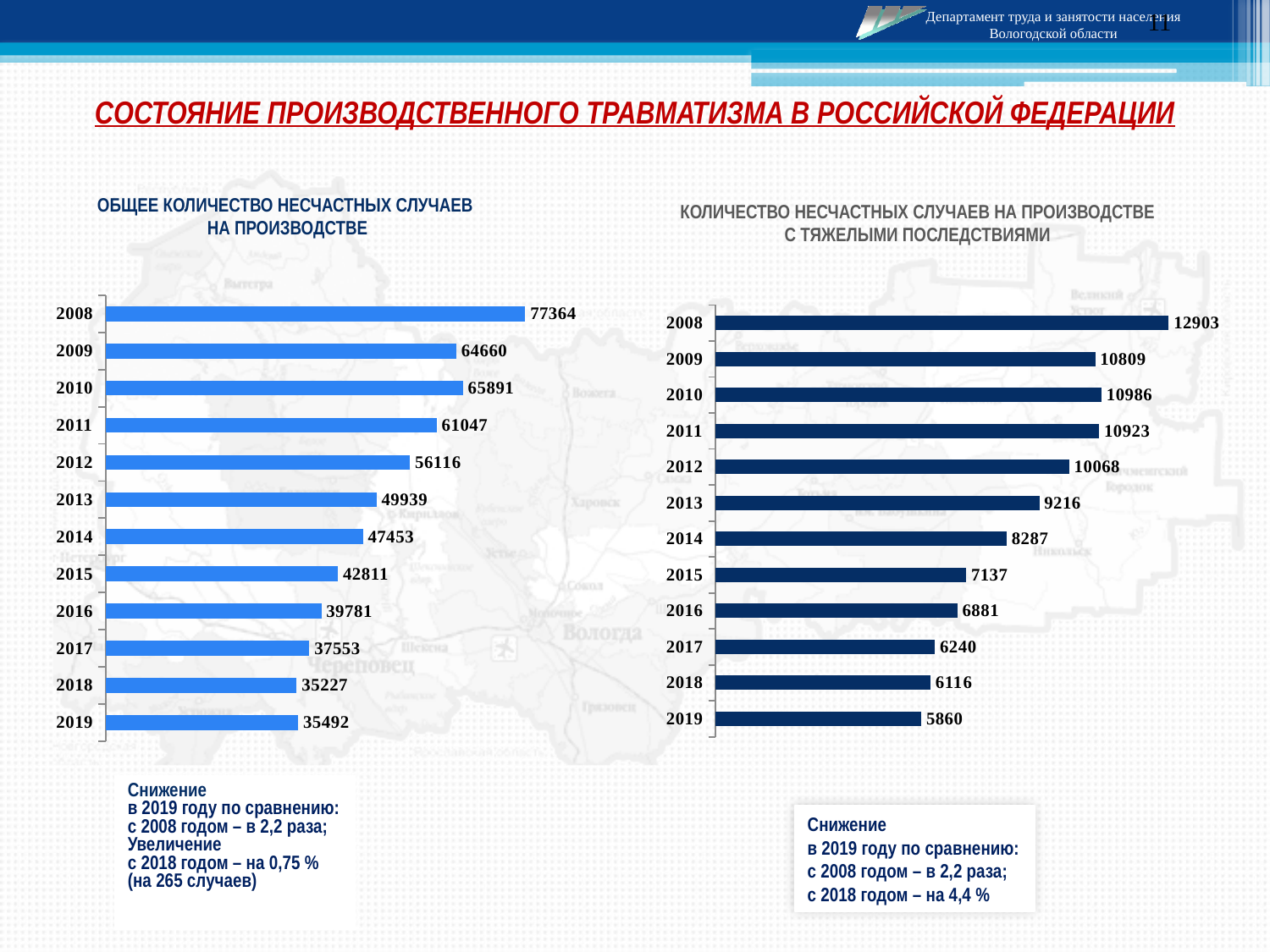

11
СОСТОЯНИЕ ПРОИЗВОДСТВЕННОГО ТРАВМАТИЗМА В РОССИЙСКОЙ ФЕДЕРАЦИИ
ОБЩЕЕ Количество несчастных случаев
на производстве
Количество несчастных случаев на производстве
с тяжелыми последствиями

### Chart

| Category |  |
|---|---|
| 2019 | 35492.0 |
| 2018 | 35227.0 |
| 2017 | 37553.0 |
| 2016 | 39781.0 |
| 2015 | 42811.0 |
| 2014 | 47453.0 |
| 2013 | 49939.0 |
| 2012 | 56116.0 |
| 2011 | 61047.0 |
| 2010 | 65891.0 |
| 2009 | 64660.0 |
| 2008 | 77364.0 |

### Chart

| Category |  |
|---|---|
| 2019 | 5860.0 |
| 2018 | 6116.0 |
| 2017 | 6240.0 |
| 2016 | 6881.0 |
| 2015 | 7137.0 |
| 2014 | 8287.0 |
| 2013 | 9216.0 |
| 2012 | 10068.0 |
| 2011 | 10923.0 |
| 2010 | 10986.0 |
| 2009 | 10809.0 |
| 2008 | 12903.0 |
| Снижение в 2019 году по сравнению: с 2008 годом – в 2,2 раза; Увеличение с 2018 годом – на 0,75 % (на 265 случаев) |
| --- |
Снижение
в 2019 году по сравнению:
с 2008 годом – в 2,2 раза;
с 2018 годом – на 4,4 %